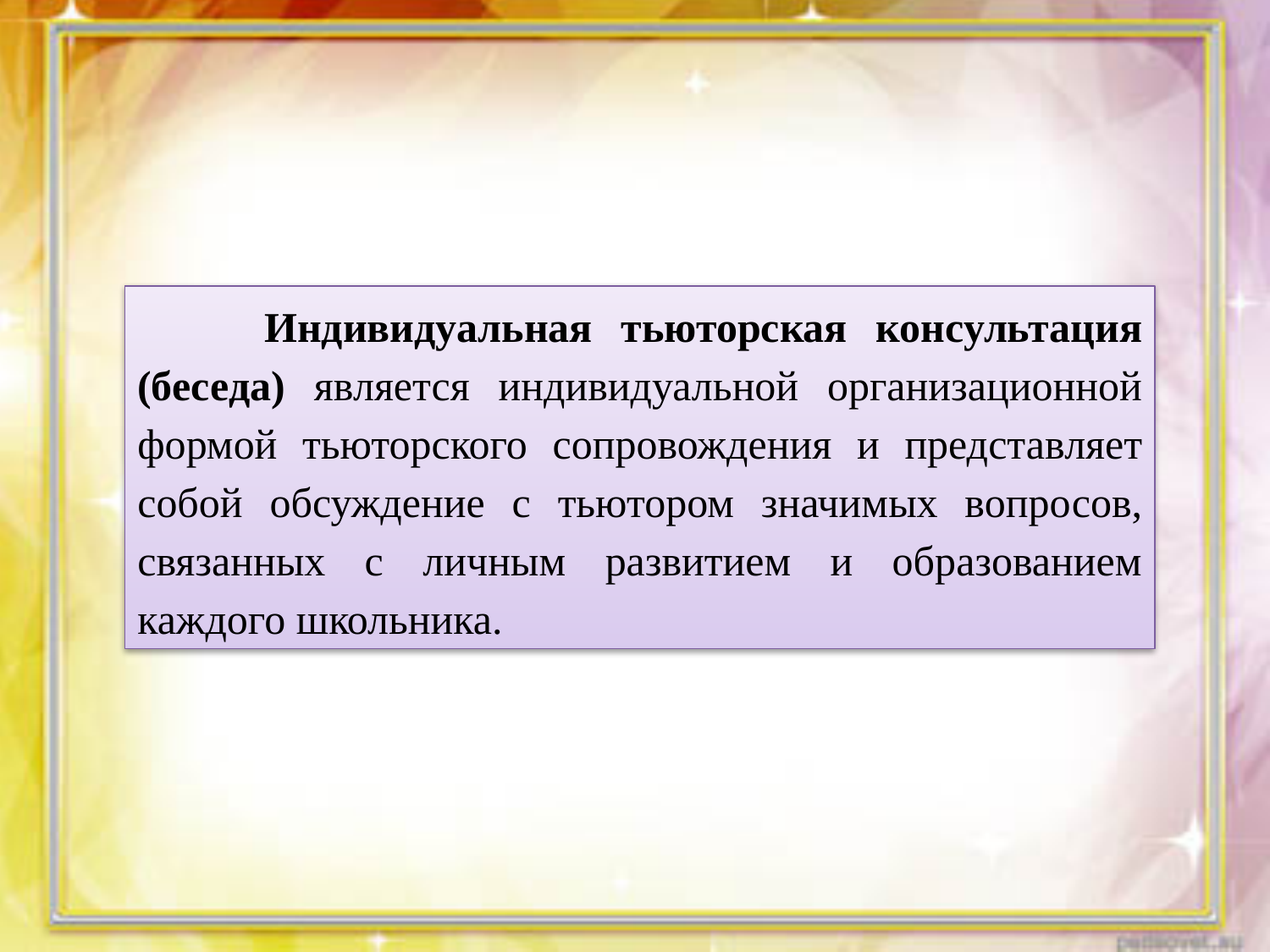

Индивидуальная тьюторская консультация (беседа) является индивидуальной организационной формой тьюторского сопровождения и представляет собой обсуждение с тьютором значимых вопросов, связанных с личным развитием и образованием каждого школьника.